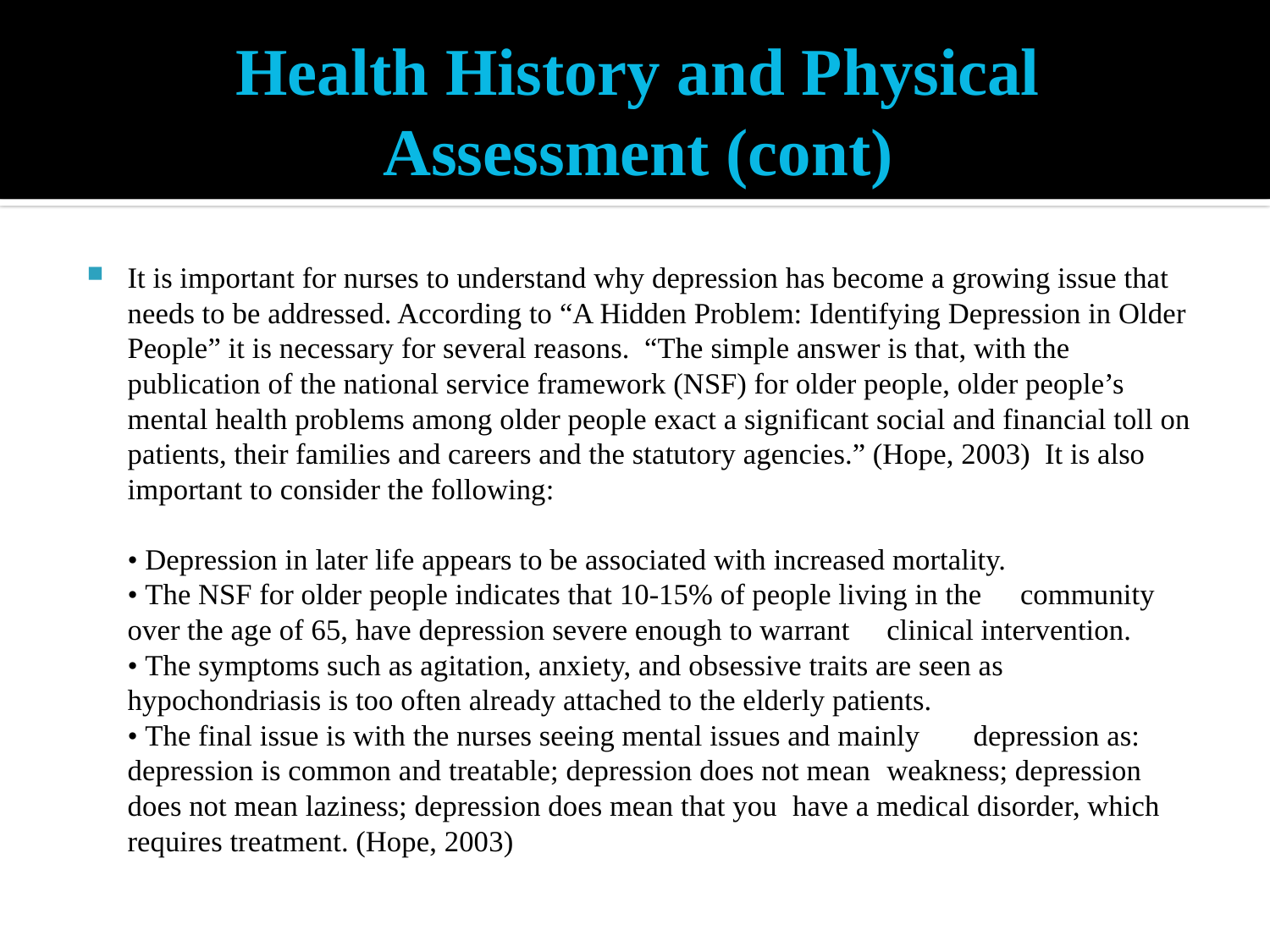

# Health History and Physical Assessment (cont)
It is important for nurses to understand why depression has become a growing issue that needs to be addressed. According to “A Hidden Problem: Identifying Depression in Older People” it is necessary for several reasons.  “The simple answer is that, with the publication of the national service framework (NSF) for older people, older people’s mental health problems among older people exact a significant social and financial toll on patients, their families and careers and the statutory agencies.” (Hope, 2003)  It is also important to consider the following:

		• Depression in later life appears to be associated with increased mortality.
		• The NSF for older people indicates that 10-15% of people living in the 	community over the age of 65, have depression severe enough to warrant	 clinical intervention.
		• The symptoms such as agitation, anxiety, and obsessive traits are seen as 	hypochondriasis is too often already attached to the elderly patients.
		• The final issue is with the nurses seeing mental issues and mainly 	depression as: depression is common and treatable; depression does not mean	 weakness; depression does not mean laziness; depression does mean that you	 have a medical disorder, which requires treatment. (Hope, 2003)